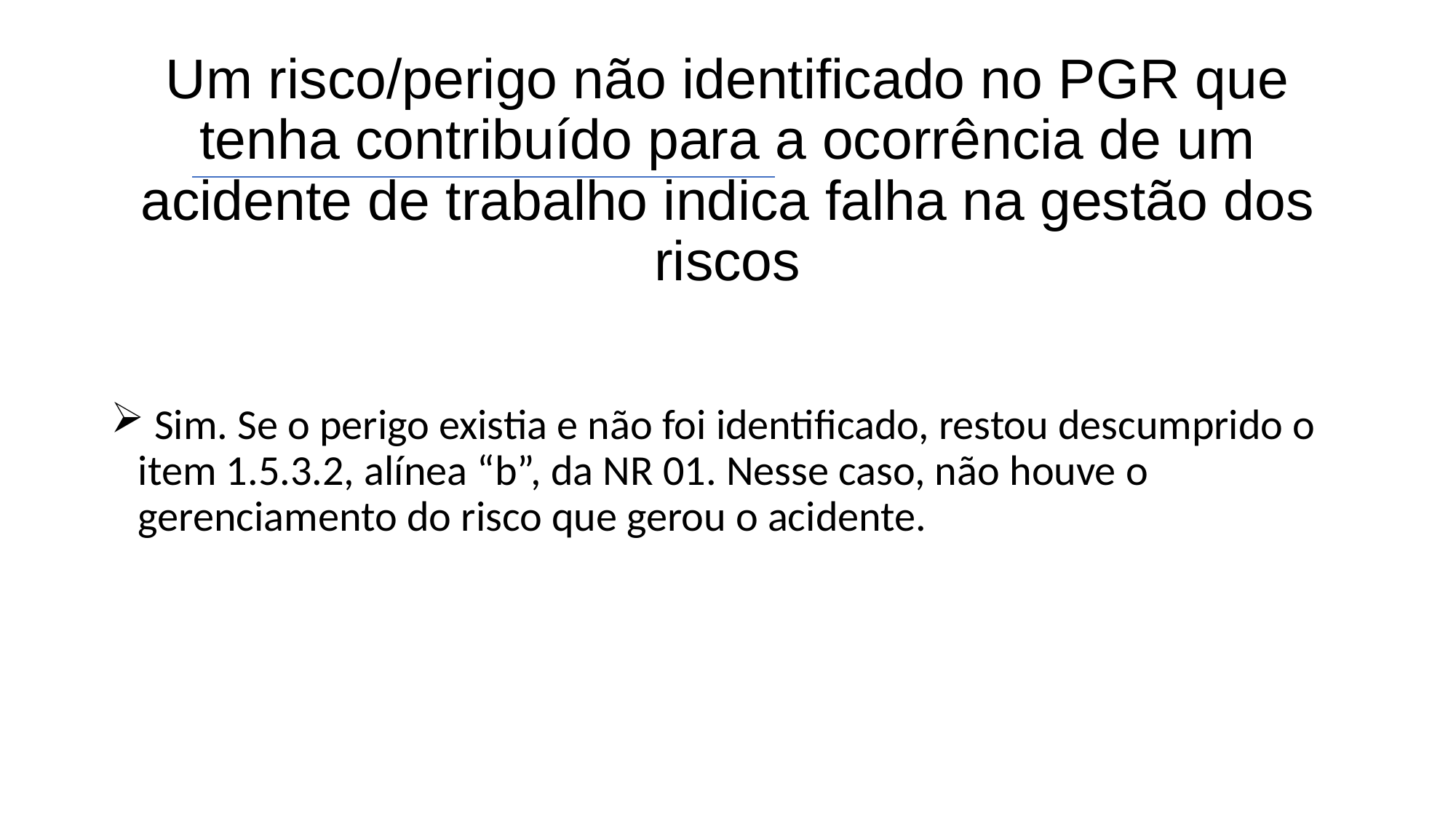

# Um risco/perigo não identificado no PGR que tenha contribuído para a ocorrência de um acidente de trabalho indica falha na gestão dos riscos

 Sim. Se o perigo existia e não foi identificado, restou descumprido o item 1.5.3.2, alínea “b”, da NR 01. Nesse caso, não houve o gerenciamento do risco que gerou o acidente.